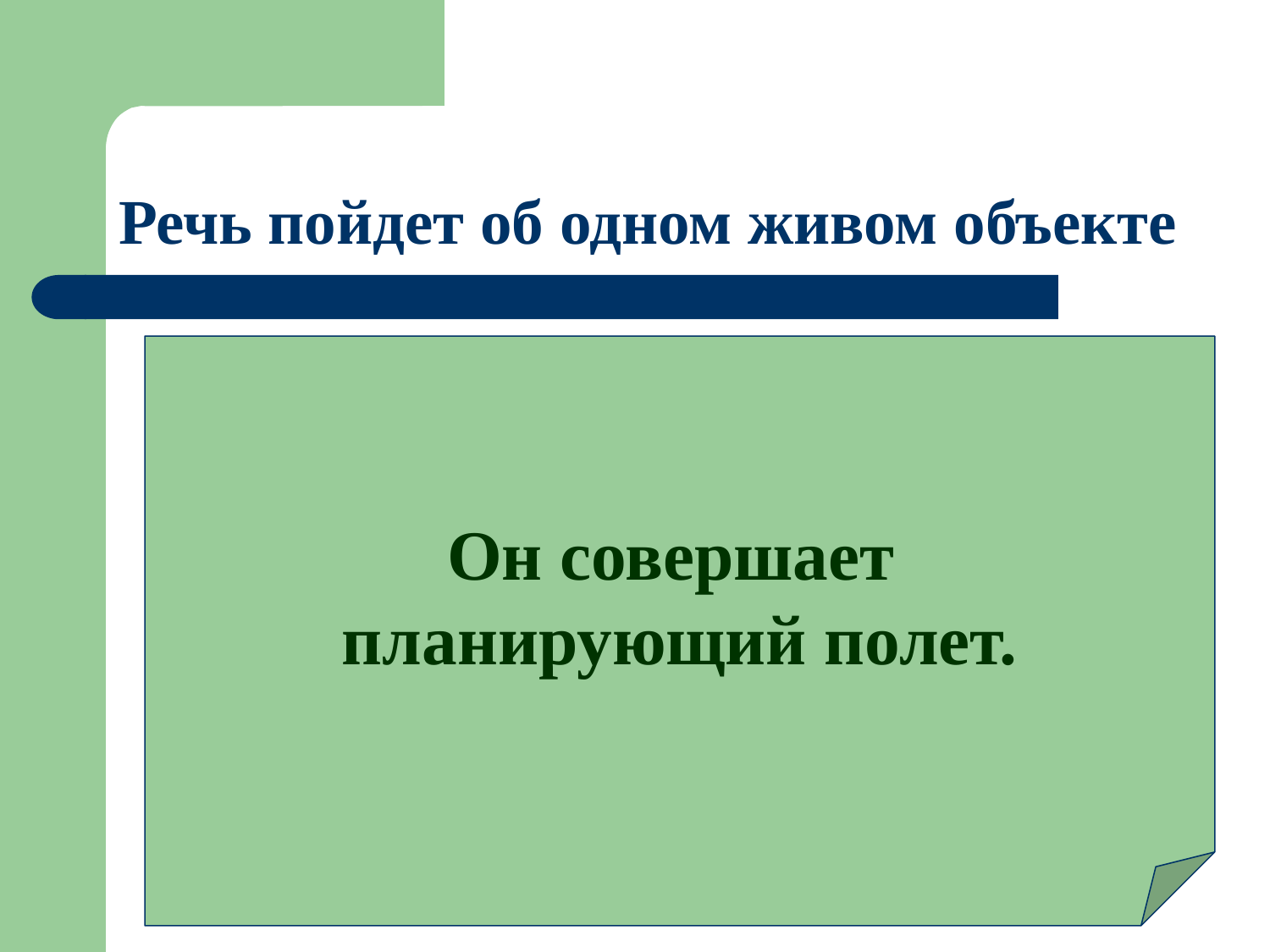

# Речь пойдет об одном живом объекте
Он совершает
планирующий полет.